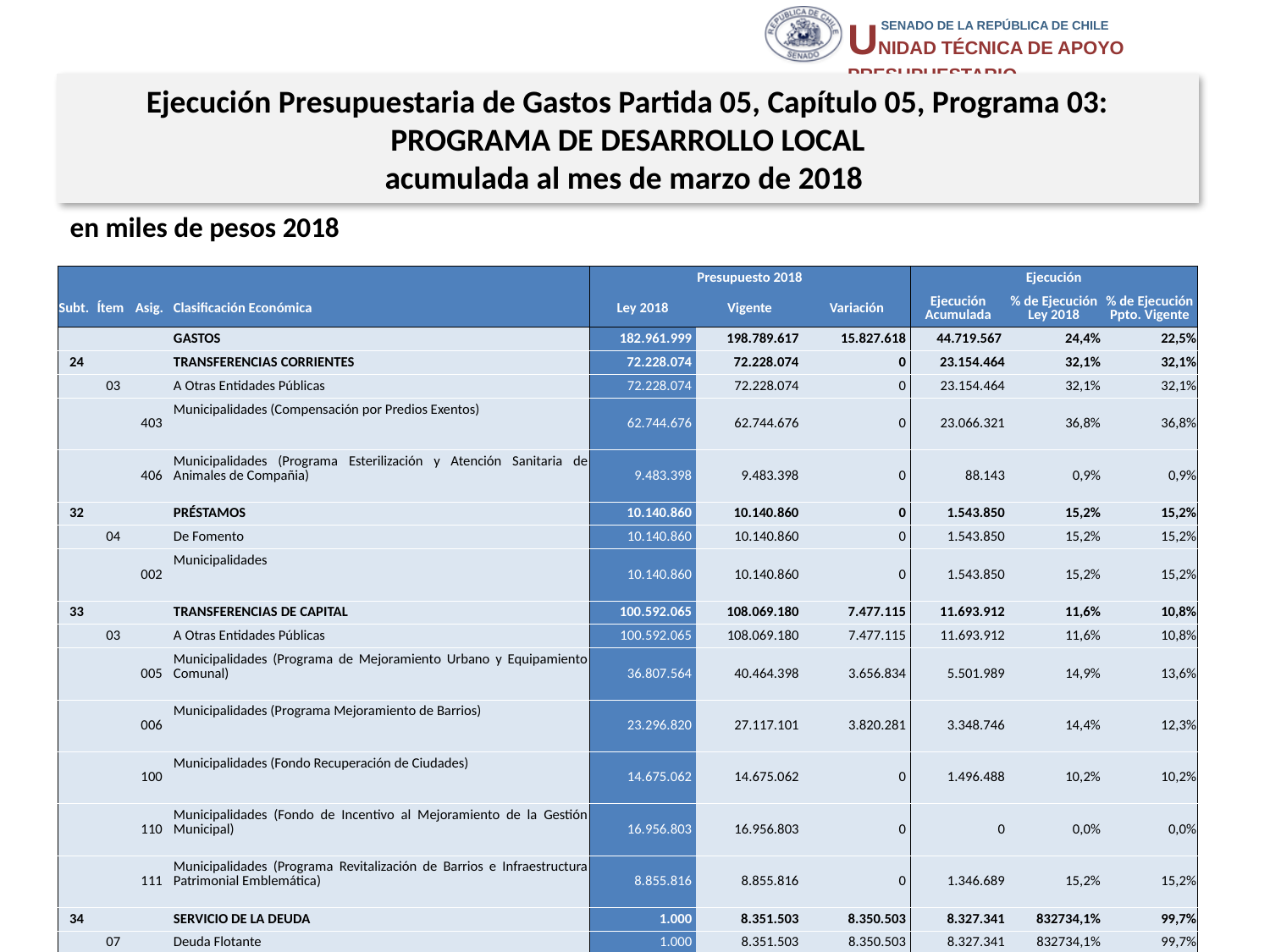

Ejecución Presupuestaria de Gastos Partida 05, Capítulo 05, Programa 03:
PROGRAMA DE DESARROLLO LOCAL
acumulada al mes de marzo de 2018
en miles de pesos 2018
|  |  |  |  | Presupuesto 2018 |  |  | Ejecución |  |  |
| --- | --- | --- | --- | --- | --- | --- | --- | --- | --- |
| Subt. | Ítem | Asig. | Clasificación Económica | Ley 2018 | Vigente | Variación | Ejecución Acumulada | % de Ejecución Ley 2018 | % de Ejecución Ppto. Vigente |
|  |  |  | GASTOS | 182.961.999 | 198.789.617 | 15.827.618 | 44.719.567 | 24,4% | 22,5% |
| 24 |  |  | TRANSFERENCIAS CORRIENTES | 72.228.074 | 72.228.074 | 0 | 23.154.464 | 32,1% | 32,1% |
|  | 03 |  | A Otras Entidades Públicas | 72.228.074 | 72.228.074 | 0 | 23.154.464 | 32,1% | 32,1% |
|  |  | 403 | Municipalidades (Compensación por Predios Exentos) | 62.744.676 | 62.744.676 | 0 | 23.066.321 | 36,8% | 36,8% |
|  |  | 406 | Municipalidades (Programa Esterilización y Atención Sanitaria de Animales de Compañia) | 9.483.398 | 9.483.398 | 0 | 88.143 | 0,9% | 0,9% |
| 32 |  |  | PRÉSTAMOS | 10.140.860 | 10.140.860 | 0 | 1.543.850 | 15,2% | 15,2% |
|  | 04 |  | De Fomento | 10.140.860 | 10.140.860 | 0 | 1.543.850 | 15,2% | 15,2% |
|  |  | 002 | Municipalidades | 10.140.860 | 10.140.860 | 0 | 1.543.850 | 15,2% | 15,2% |
| 33 |  |  | TRANSFERENCIAS DE CAPITAL | 100.592.065 | 108.069.180 | 7.477.115 | 11.693.912 | 11,6% | 10,8% |
|  | 03 |  | A Otras Entidades Públicas | 100.592.065 | 108.069.180 | 7.477.115 | 11.693.912 | 11,6% | 10,8% |
|  |  | 005 | Municipalidades (Programa de Mejoramiento Urbano y Equipamiento Comunal) | 36.807.564 | 40.464.398 | 3.656.834 | 5.501.989 | 14,9% | 13,6% |
|  |  | 006 | Municipalidades (Programa Mejoramiento de Barrios) | 23.296.820 | 27.117.101 | 3.820.281 | 3.348.746 | 14,4% | 12,3% |
|  |  | 100 | Municipalidades (Fondo Recuperación de Ciudades) | 14.675.062 | 14.675.062 | 0 | 1.496.488 | 10,2% | 10,2% |
|  |  | 110 | Municipalidades (Fondo de Incentivo al Mejoramiento de la Gestión Municipal) | 16.956.803 | 16.956.803 | 0 | 0 | 0,0% | 0,0% |
|  |  | 111 | Municipalidades (Programa Revitalización de Barrios e Infraestructura Patrimonial Emblemática) | 8.855.816 | 8.855.816 | 0 | 1.346.689 | 15,2% | 15,2% |
| 34 |  |  | SERVICIO DE LA DEUDA | 1.000 | 8.351.503 | 8.350.503 | 8.327.341 | 832734,1% | 99,7% |
|  | 07 |  | Deuda Flotante | 1.000 | 8.351.503 | 8.350.503 | 8.327.341 | 832734,1% | 99,7% |
12